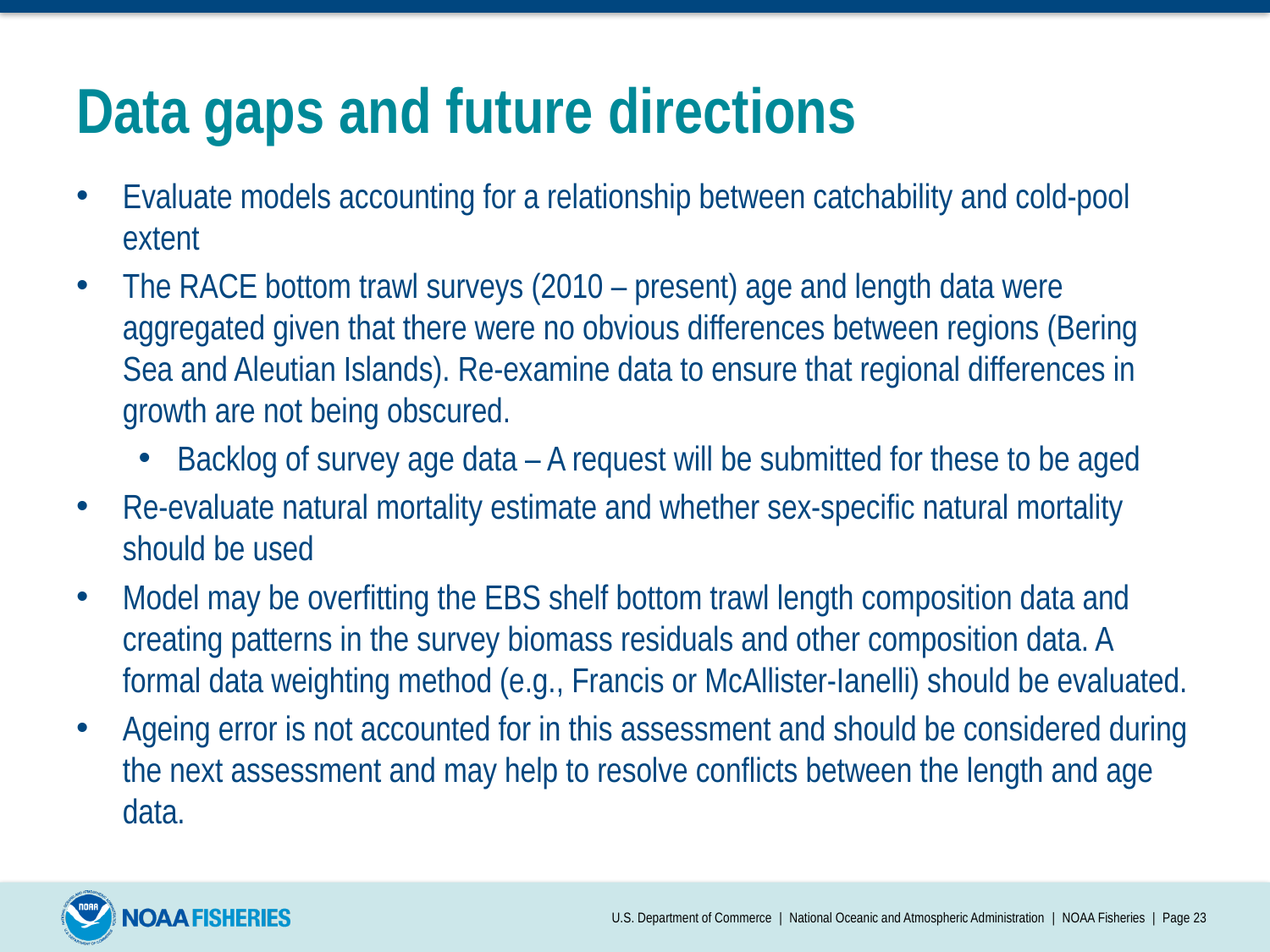

# Data gaps and future directions
Evaluate models accounting for a relationship between catchability and cold-pool extent
The RACE bottom trawl surveys (2010 – present) age and length data were aggregated given that there were no obvious differences between regions (Bering Sea and Aleutian Islands). Re-examine data to ensure that regional differences in growth are not being obscured.
Backlog of survey age data – A request will be submitted for these to be aged
Re-evaluate natural mortality estimate and whether sex-specific natural mortality should be used
Model may be overfitting the EBS shelf bottom trawl length composition data and creating patterns in the survey biomass residuals and other composition data. A formal data weighting method (e.g., Francis or McAllister-Ianelli) should be evaluated.
Ageing error is not accounted for in this assessment and should be considered during the next assessment and may help to resolve conflicts between the length and age data.
U.S. Department of Commerce | National Oceanic and Atmospheric Administration | NOAA Fisheries | Page 23